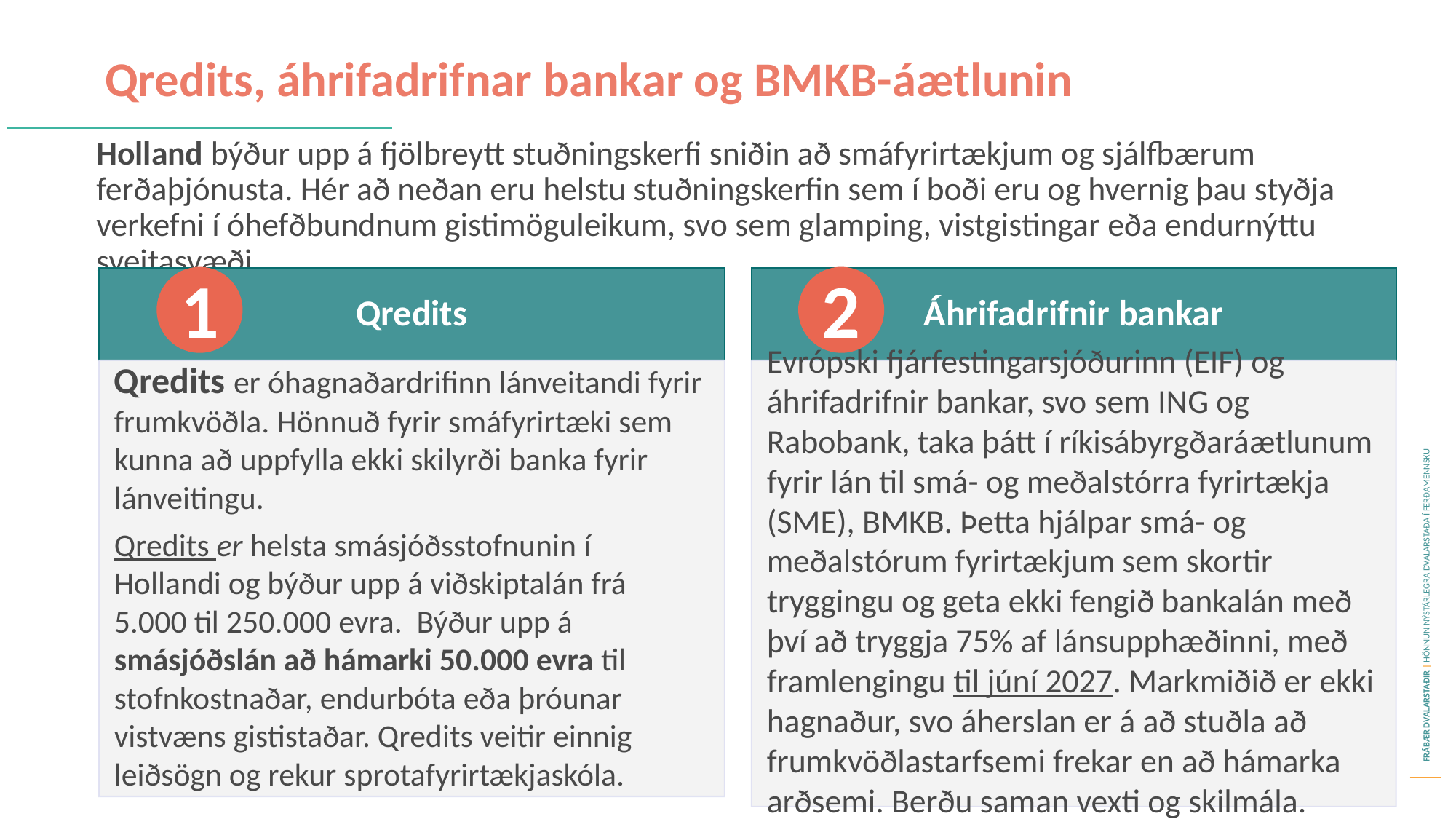

Qredits, áhrifadrifnar bankar og BMKB-áætlunin
Holland býður upp á fjölbreytt stuðningskerfi sniðin að smáfyrirtækjum og sjálfbærum ferðaþjónusta. Hér að neðan eru helstu stuðningskerfin sem í boði eru og hvernig þau styðja verkefni í óhefðbundnum gistimöguleikum, svo sem glamping, vistgistingar eða endurnýttu sveitasvæði.
2

1

Qredits
Áhrifadrifnir bankar
Qredits er óhagnaðardrifinn lánveitandi fyrir frumkvöðla. Hönnuð fyrir smáfyrirtæki sem kunna að uppfylla ekki skilyrði banka fyrir lánveitingu.
Qredits er helsta smásjóðsstofnunin í Hollandi og býður upp á viðskiptalán frá 5.000 til 250.000 evra.  Býður upp á smásjóðslán að hámarki 50.000 evra til stofnkostnaðar, endurbóta eða þróunar vistvæns gististaðar. Qredits veitir einnig leiðsögn og rekur sprotafyrirtækjaskóla.
Evrópski fjárfestingarsjóðurinn (EIF) og áhrifadrifnir bankar, svo sem ING og Rabobank, taka þátt í ríkisábyrgðaráætlunum fyrir lán til smá- og meðalstórra fyrirtækja (SME), BMKB. Þetta hjálpar smá- og meðalstórum fyrirtækjum sem skortir tryggingu og geta ekki fengið bankalán með því að tryggja 75% af lánsupphæðinni, með framlengingu til júní 2027. Markmiðið er ekki hagnaður, svo áherslan er á að stuðla að frumkvöðlastarfsemi frekar en að hámarka arðsemi. Berðu saman vexti og skilmála.